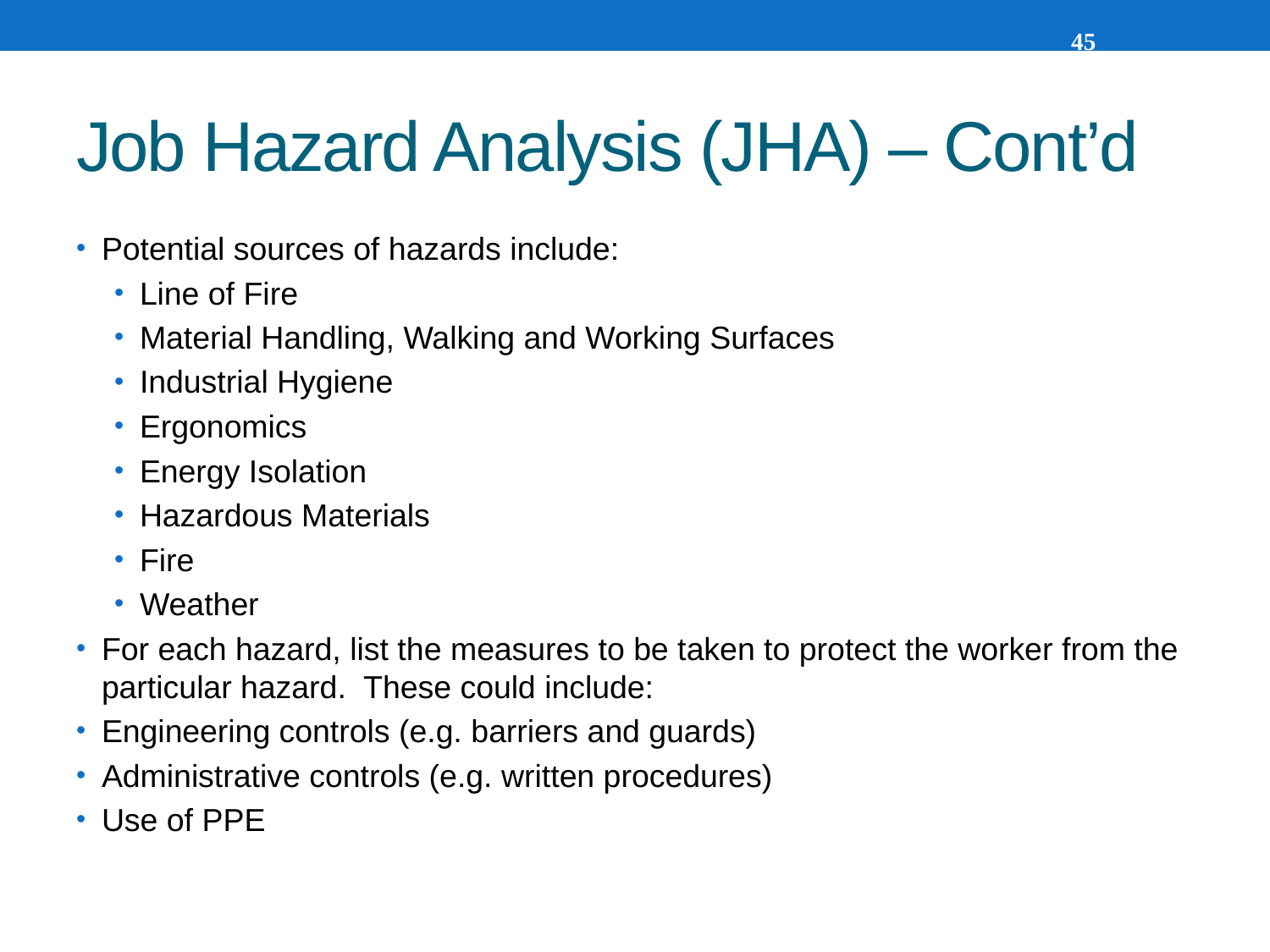

45
# Job Hazard Analysis (JHA) – Cont’d
Potential sources of hazards include:
Line of Fire
Material Handling, Walking and Working Surfaces
Industrial Hygiene
Ergonomics
Energy Isolation
Hazardous Materials
Fire
Weather
For each hazard, list the measures to be taken to protect the worker from the particular hazard.  These could include:
Engineering controls (e.g. barriers and guards)
Administrative controls (e.g. written procedures)
Use of PPE